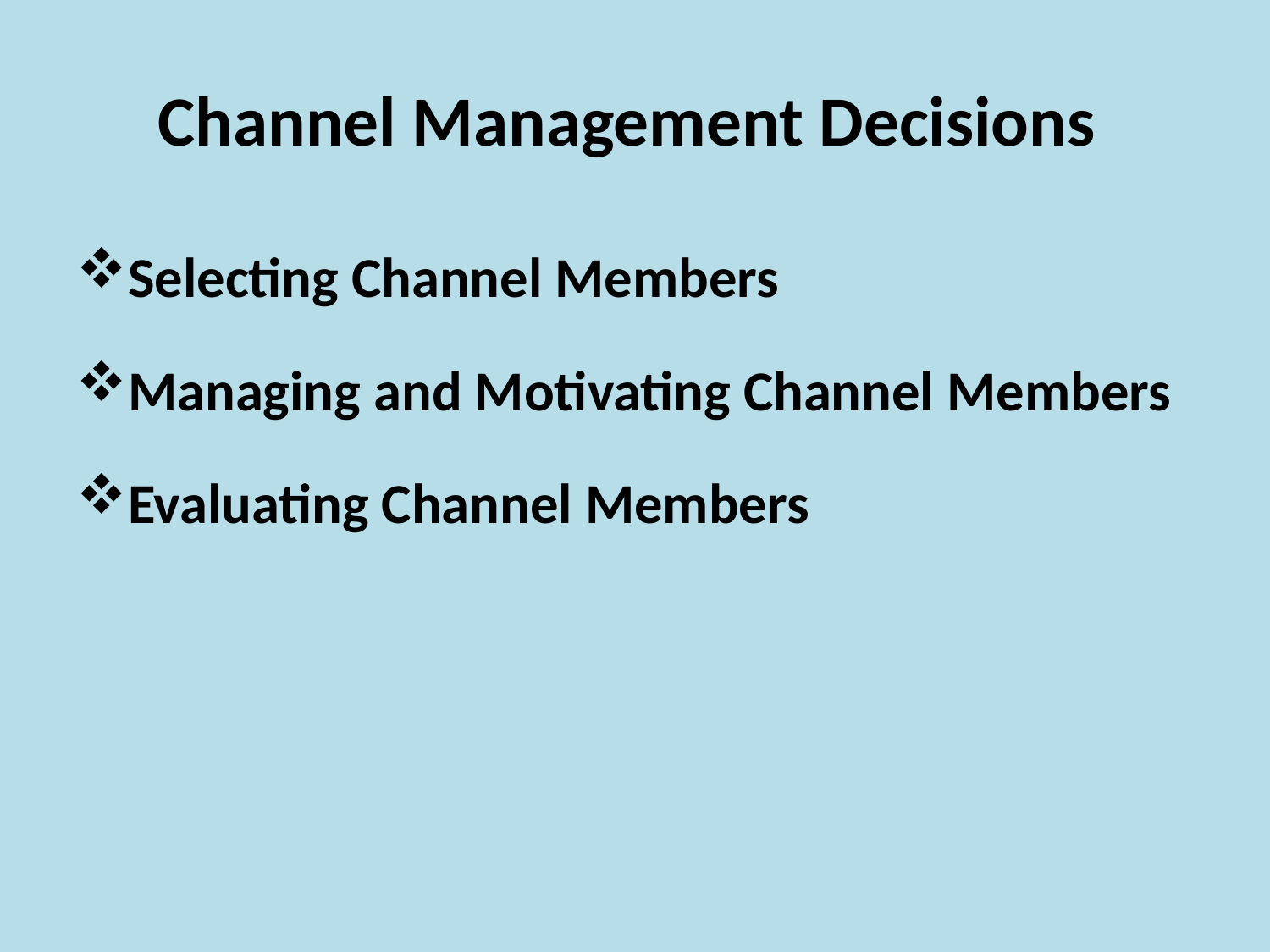

# Channel Management Decisions
Selecting Channel Members
Managing and Motivating Channel Members
Evaluating Channel Members